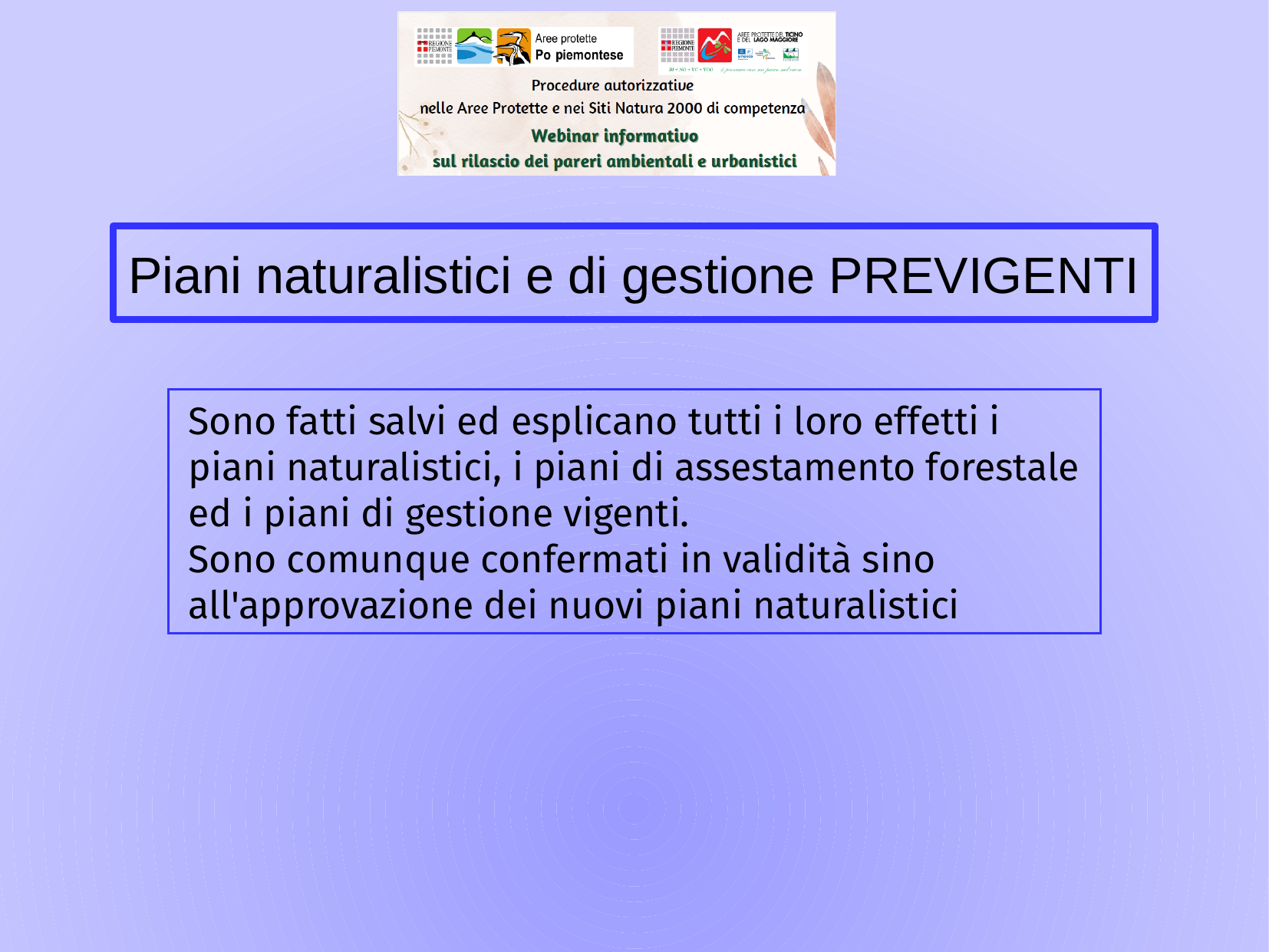

Piani naturalistici e di gestione PREVIGENTI
Sono fatti salvi ed esplicano tutti i loro effetti i piani naturalistici, i piani di assestamento forestale ed i piani di gestione vigenti.
Sono comunque confermati in validità sino all'approvazione dei nuovi piani naturalistici